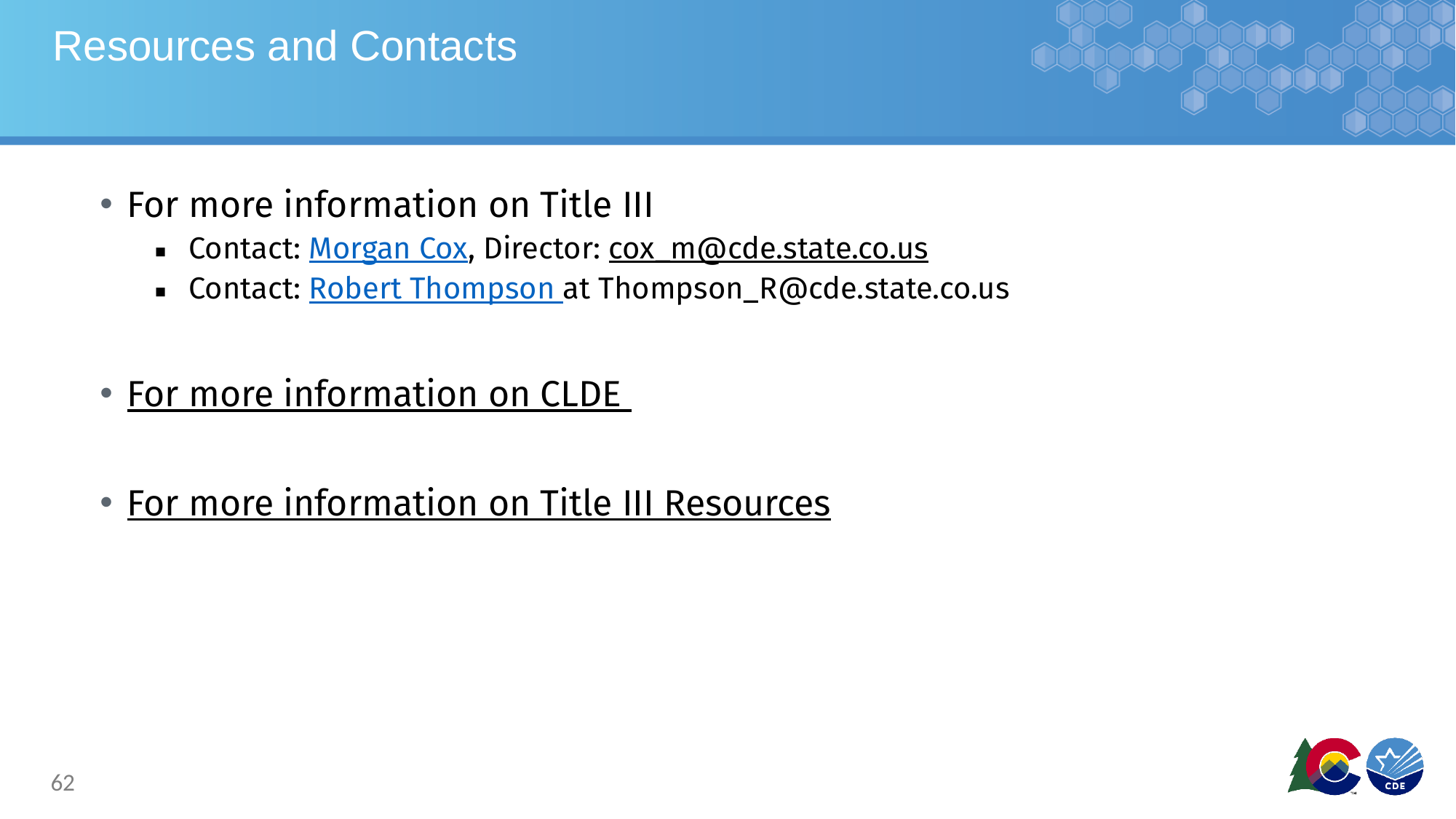

# Resources and Contacts
For more information on Title III
Contact: Morgan Cox, Director: cox_m@cde.state.co.us
Contact: Robert Thompson at Thompson_R@cde.state.co.us

For more information on CLDE

For more information on Title III Resources

62